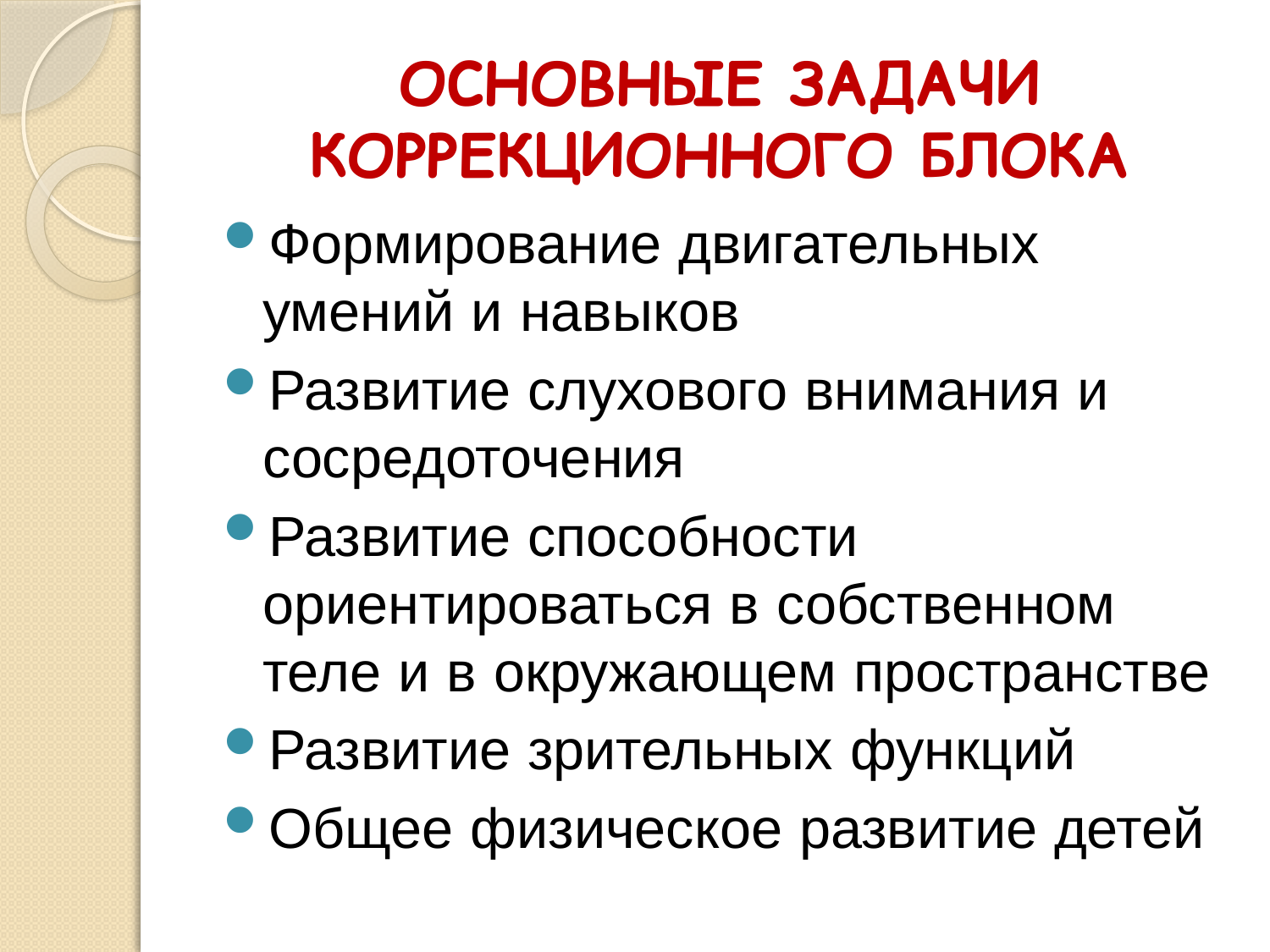

# ОСНОВНЫЕ ЗАДАЧИ КОРРЕКЦИОННОГО БЛОКА
Формирование двигательных умений и навыков
Развитие слухового внимания и сосредоточения
Развитие способности ориентироваться в собственном теле и в окружающем пространстве
Развитие зрительных функций
Общее физическое развитие детей